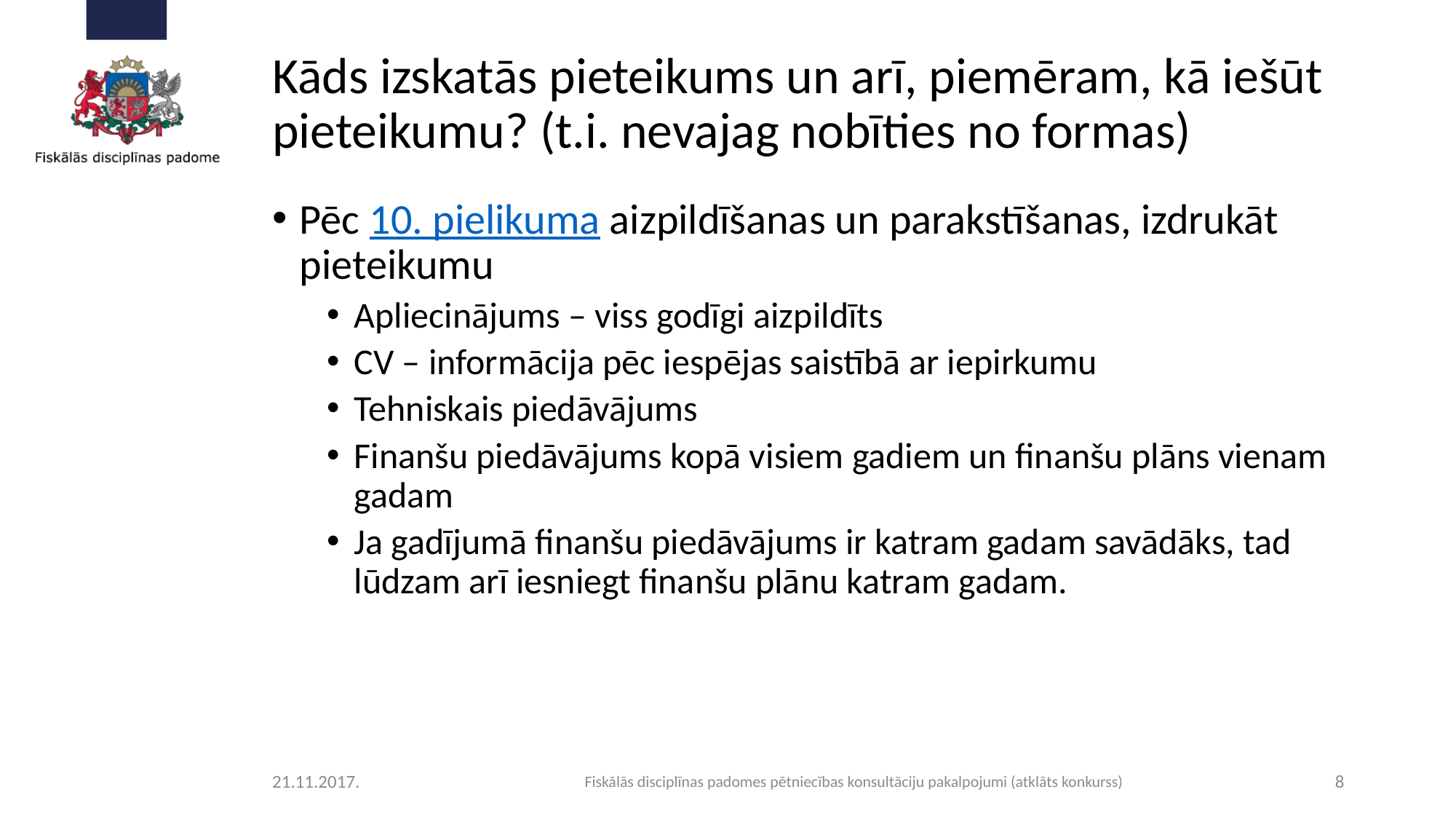

# Kāds izskatās pieteikums un arī, piemēram, kā iešūt pieteikumu? (t.i. nevajag nobīties no formas)
Pēc 10. pielikuma aizpildīšanas un parakstīšanas, izdrukāt pieteikumu
Apliecinājums – viss godīgi aizpildīts
CV – informācija pēc iespējas saistībā ar iepirkumu
Tehniskais piedāvājums
Finanšu piedāvājums kopā visiem gadiem un finanšu plāns vienam gadam
Ja gadījumā finanšu piedāvājums ir katram gadam savādāks, tad lūdzam arī iesniegt finanšu plānu katram gadam.
21.11.2017.
Fiskālās disciplīnas padomes pētniecības konsultāciju pakalpojumi (atklāts konkurss)
8